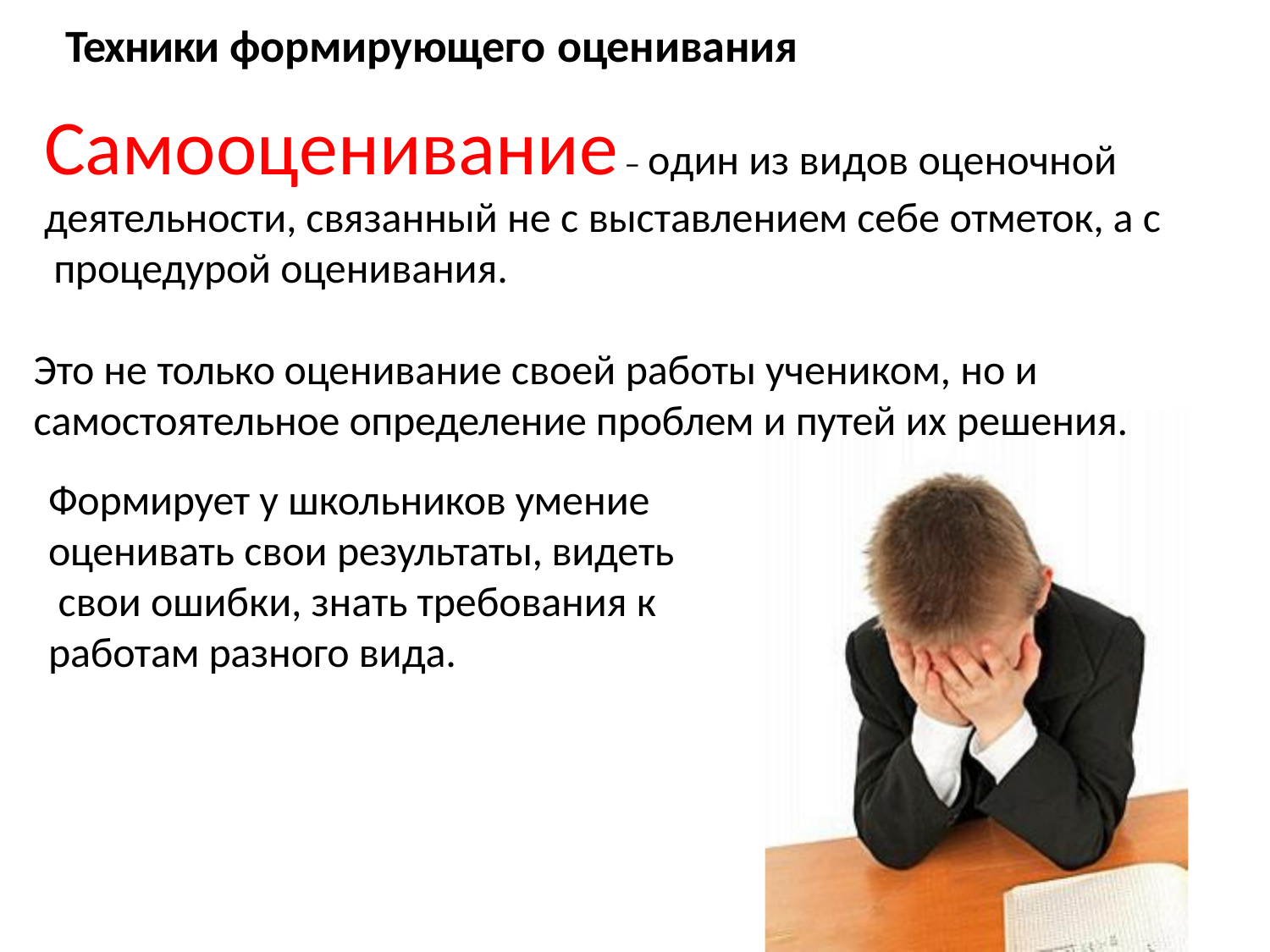

Техники формирующего оценивания
# Самооценивание– один из видов оценочной деятельности, связанный не с выставлением себе отметок, а с  процедурой оценивания.
Это не только оценивание своей работы учеником, но и
самостоятельное определение проблем и путей их решения.
Формирует у школьников умение  оценивать свои результаты, видеть  свои ошибки, знать требования к  работам разного вида.